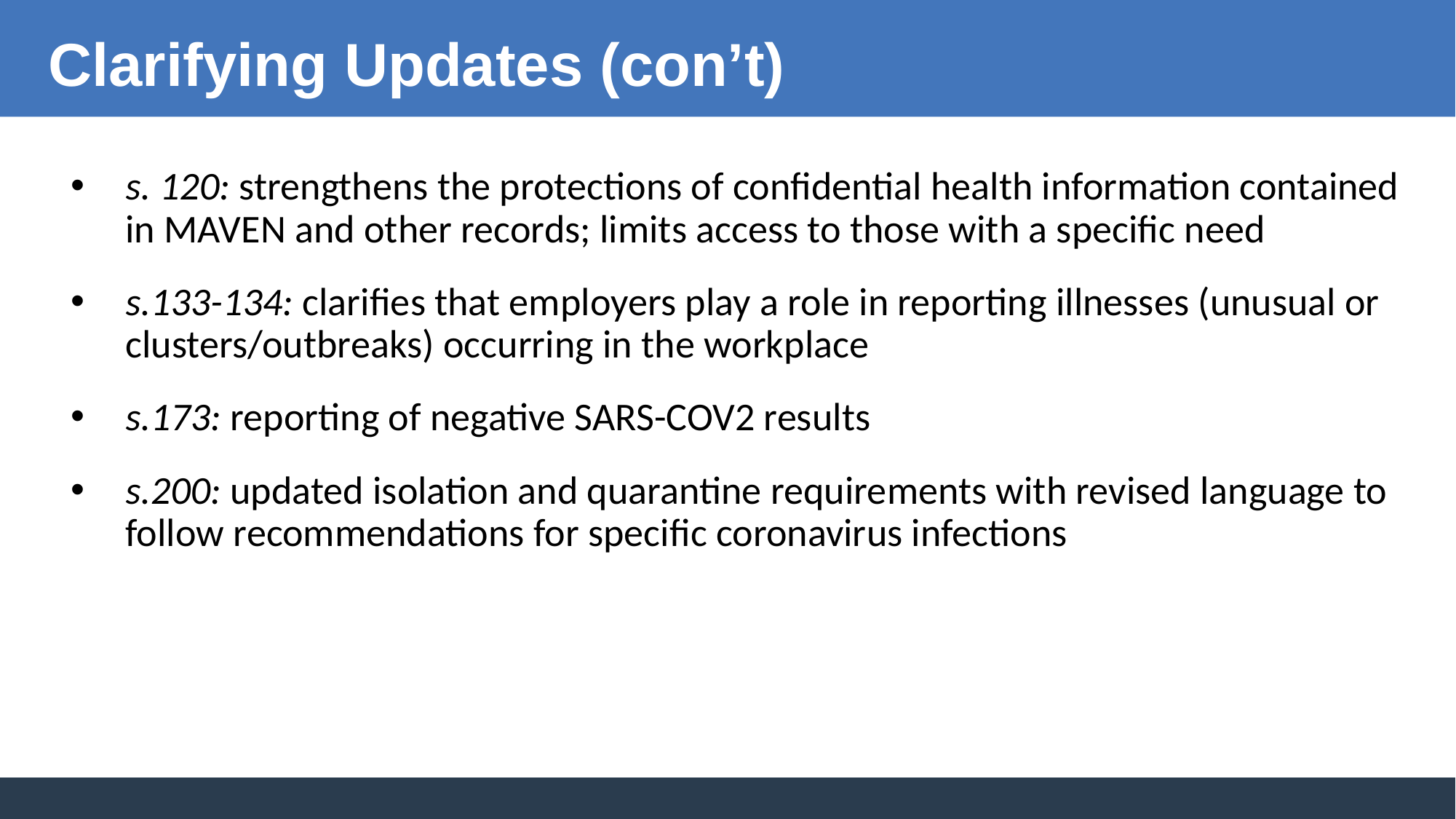

Clarifying Updates (con’t)
s. 120: strengthens the protections of confidential health information contained in MAVEN and other records; limits access to those with a specific need
s.133-134: clarifies that employers play a role in reporting illnesses (unusual or clusters/outbreaks) occurring in the workplace
s.173: reporting of negative SARS-COV2 results
s.200: updated isolation and quarantine requirements with revised language to follow recommendations for specific coronavirus infections